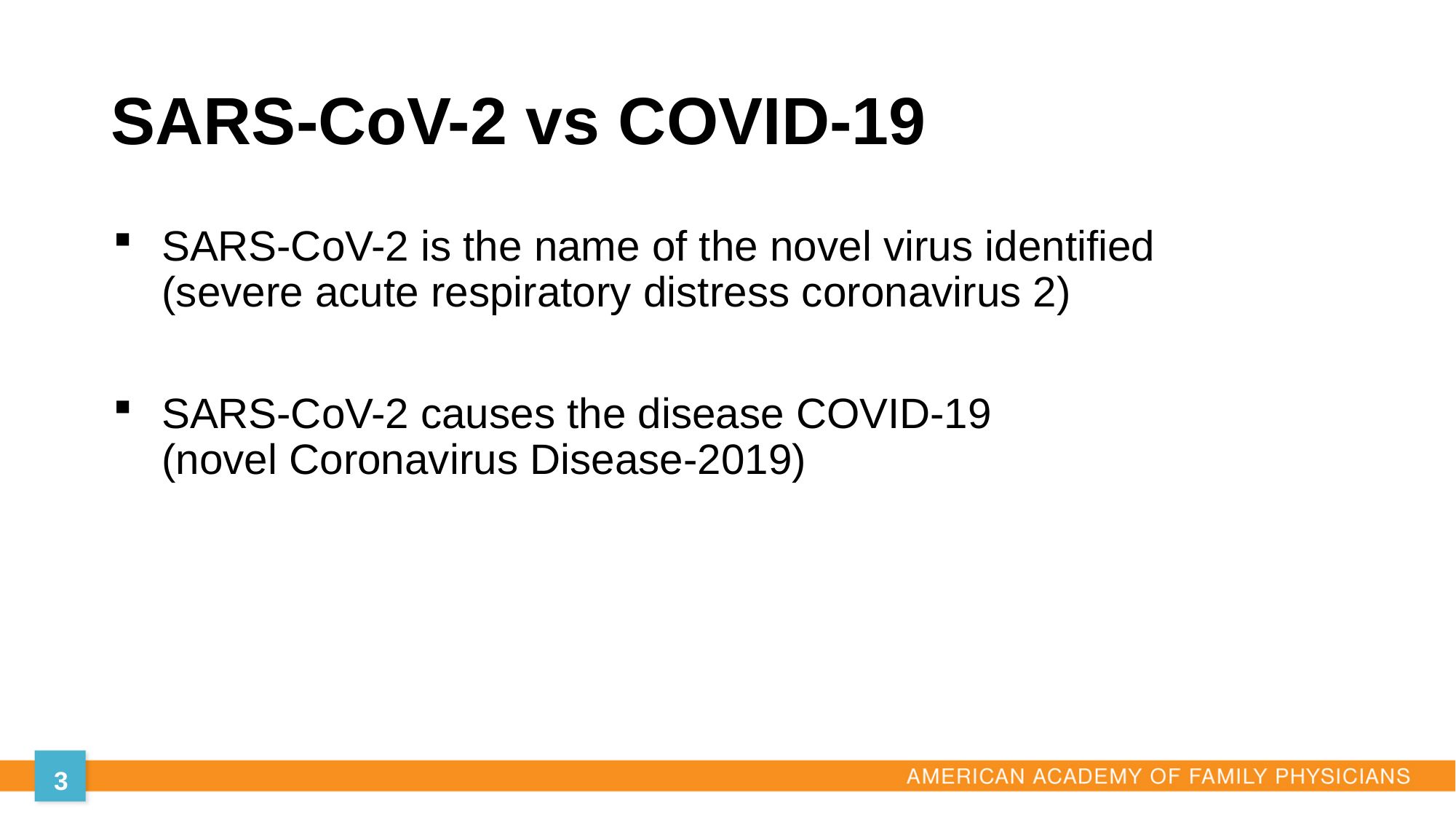

# SARS-CoV-2 vs COVID-19
SARS-CoV-2 is the name of the novel virus identified
(severe acute respiratory distress coronavirus 2)

SARS-CoV-2 causes the disease COVID-19
(novel Coronavirus Disease-2019)

3